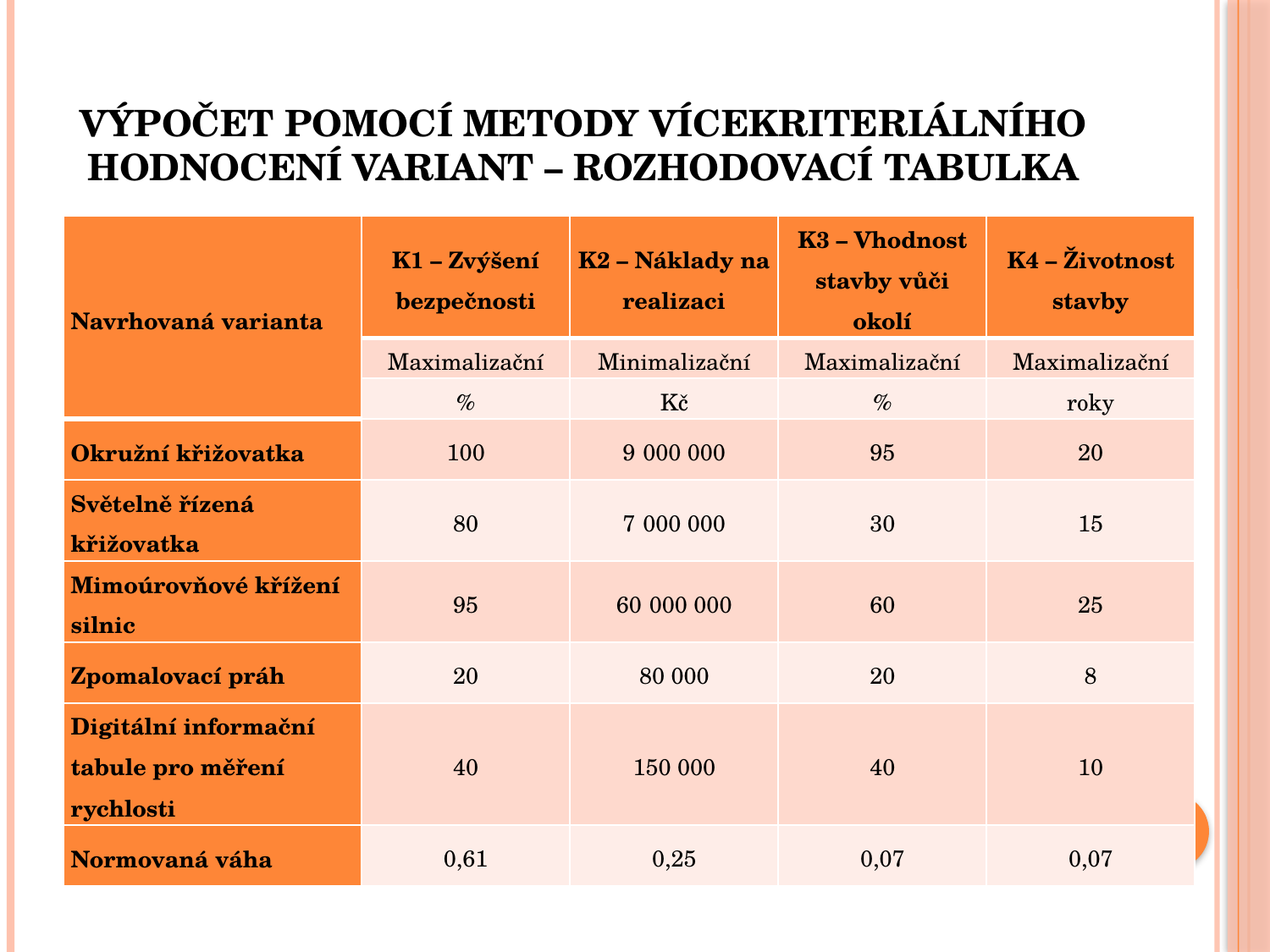

# Výpočet pomocí metody vícekriteriálního hodnocení variant – rozhodovací tabulka
| Navrhovaná varianta | K1 – Zvýšení bezpečnosti | K2 – Náklady na realizaci | K3 – Vhodnost stavby vůči okolí | K4 – Životnost stavby |
| --- | --- | --- | --- | --- |
|  | Maximalizační | Minimalizační | Maximalizační | Maximalizační |
|  | % | Kč | % | roky |
| Okružní křižovatka | 100 | 9 000 000 | 95 | 20 |
| Světelně řízená křižovatka | 80 | 7 000 000 | 30 | 15 |
| Mimoúrovňové křížení silnic | 95 | 60 000 000 | 60 | 25 |
| Zpomalovací práh | 20 | 80 000 | 20 | 8 |
| Digitální informační tabule pro měření rychlosti | 40 | 150 000 | 40 | 10 |
| Normovaná váha | 0,61 | 0,25 | 0,07 | 0,07 |